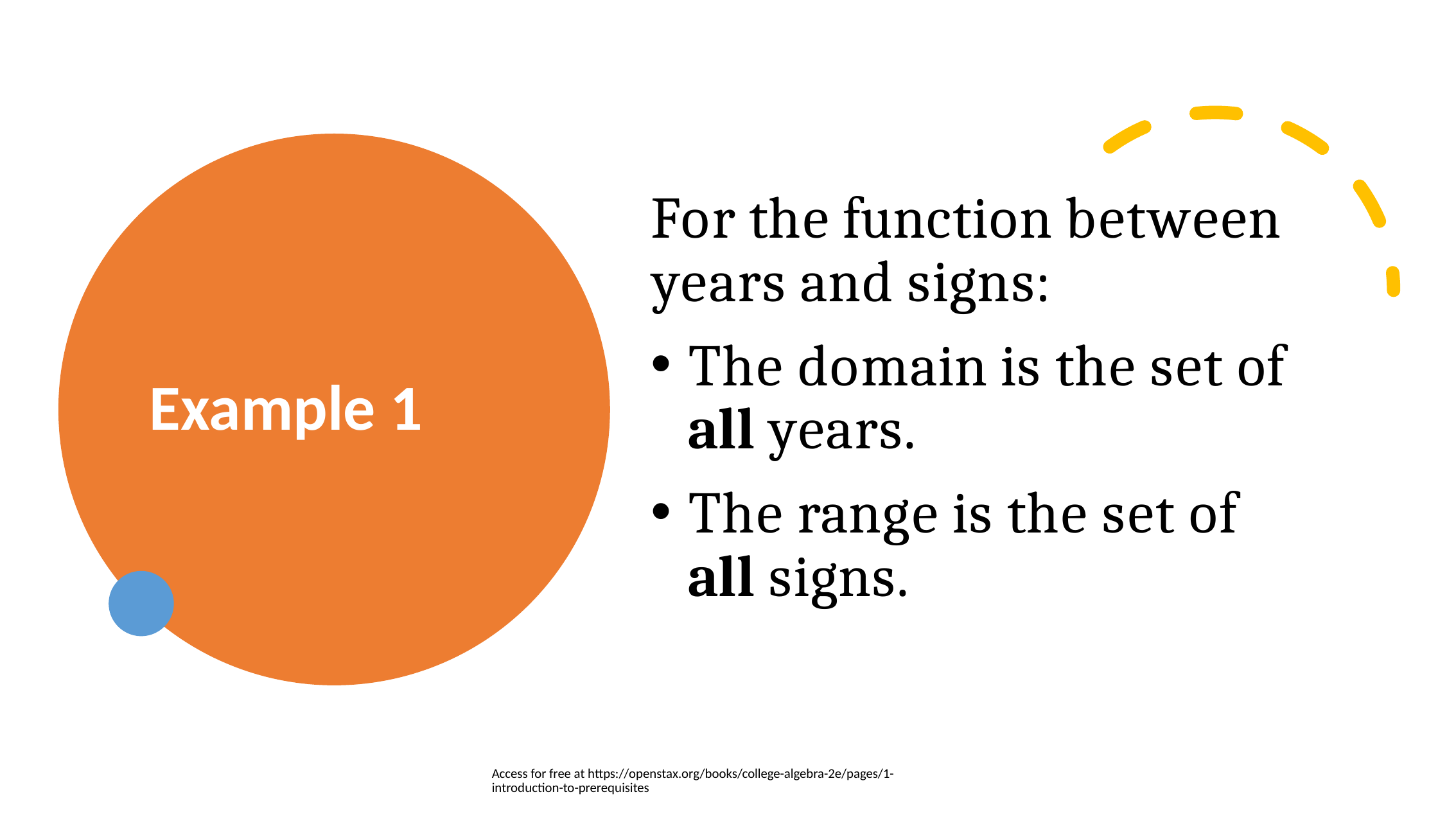

# Example 1
For the function between years and signs:
The domain is the set of all years.
The range is the set of all signs.

Access for free at https://openstax.org/books/college-algebra-2e/pages/1-introduction-to-prerequisites